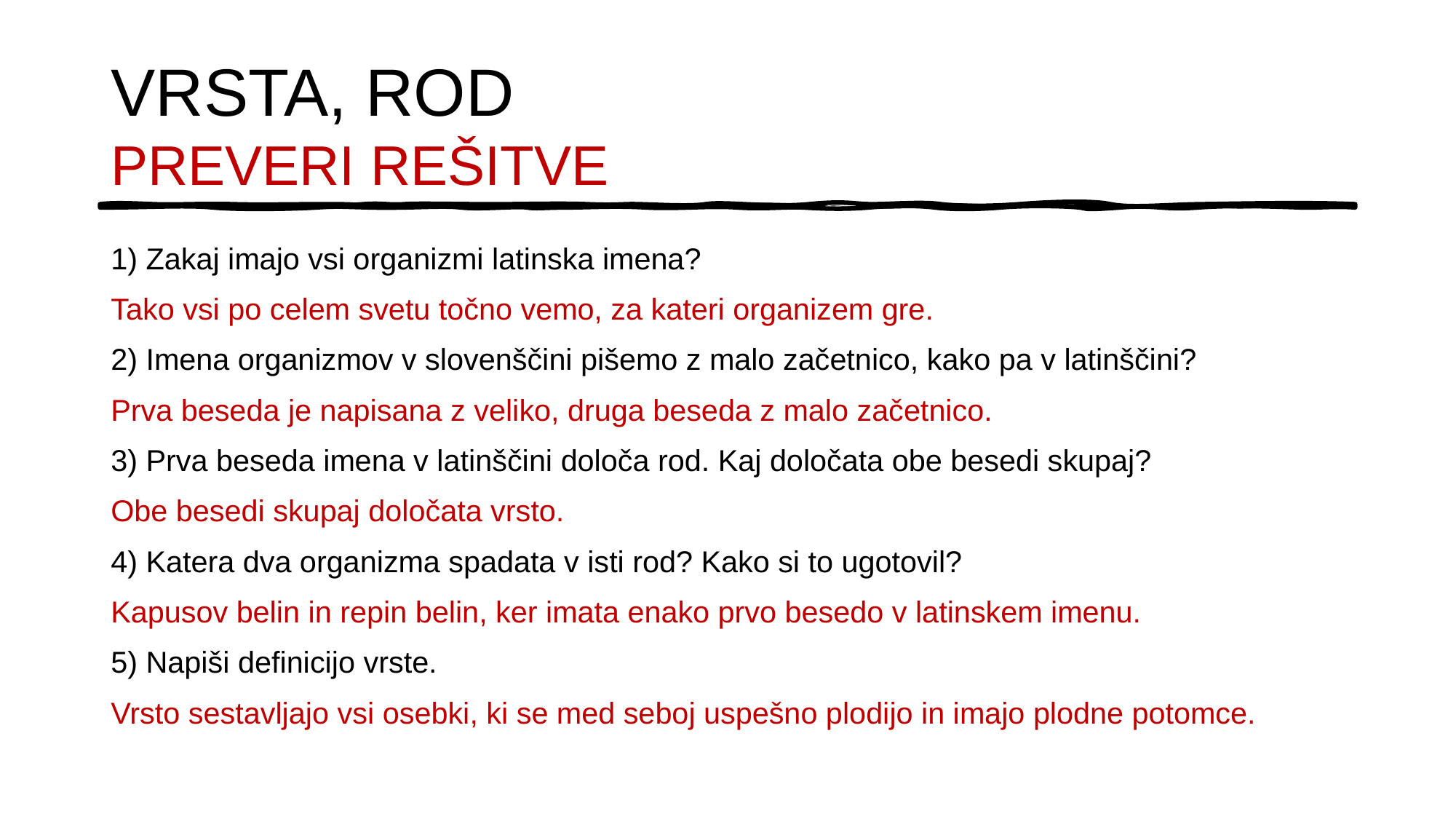

# VRSTA, ROD PREVERI REŠITVE
1) Zakaj imajo vsi organizmi latinska imena?
Tako vsi po celem svetu točno vemo, za kateri organizem gre.
2) Imena organizmov v slovenščini pišemo z malo začetnico, kako pa v latinščini?
Prva beseda je napisana z veliko, druga beseda z malo začetnico.
3) Prva beseda imena v latinščini določa rod. Kaj določata obe besedi skupaj?
Obe besedi skupaj določata vrsto.
4) Katera dva organizma spadata v isti rod? Kako si to ugotovil?
Kapusov belin in repin belin, ker imata enako prvo besedo v latinskem imenu.
5) Napiši definicijo vrste.
Vrsto sestavljajo vsi osebki, ki se med seboj uspešno plodijo in imajo plodne potomce.